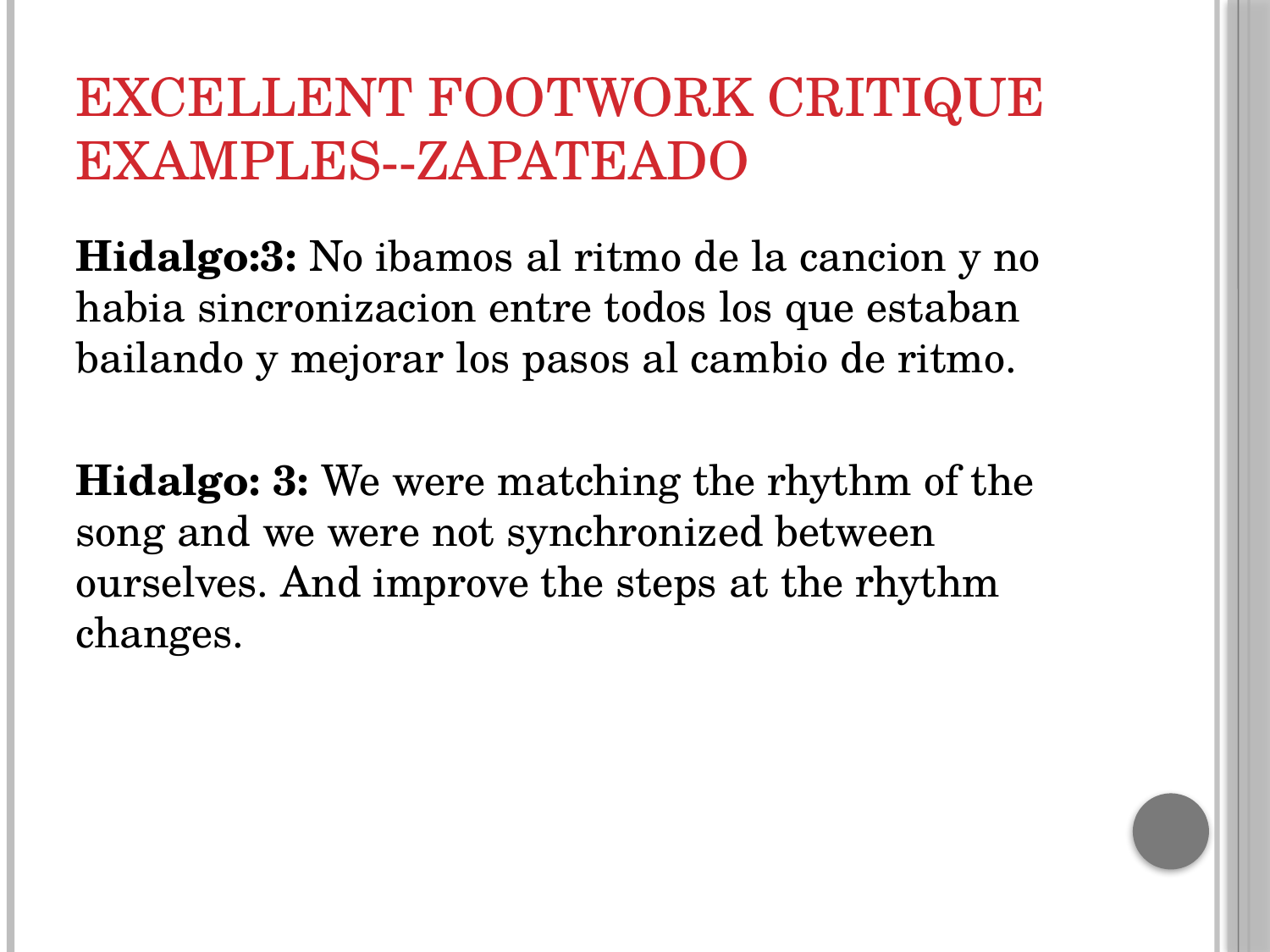

# Excellent Footwork critique examples--Zapateado
Hidalgo:3: No ibamos al ritmo de la cancion y no habia sincronizacion entre todos los que estaban bailando y mejorar los pasos al cambio de ritmo.

Hidalgo: 3: We were matching the rhythm of the song and we were not synchronized between ourselves. And improve the steps at the rhythm changes.